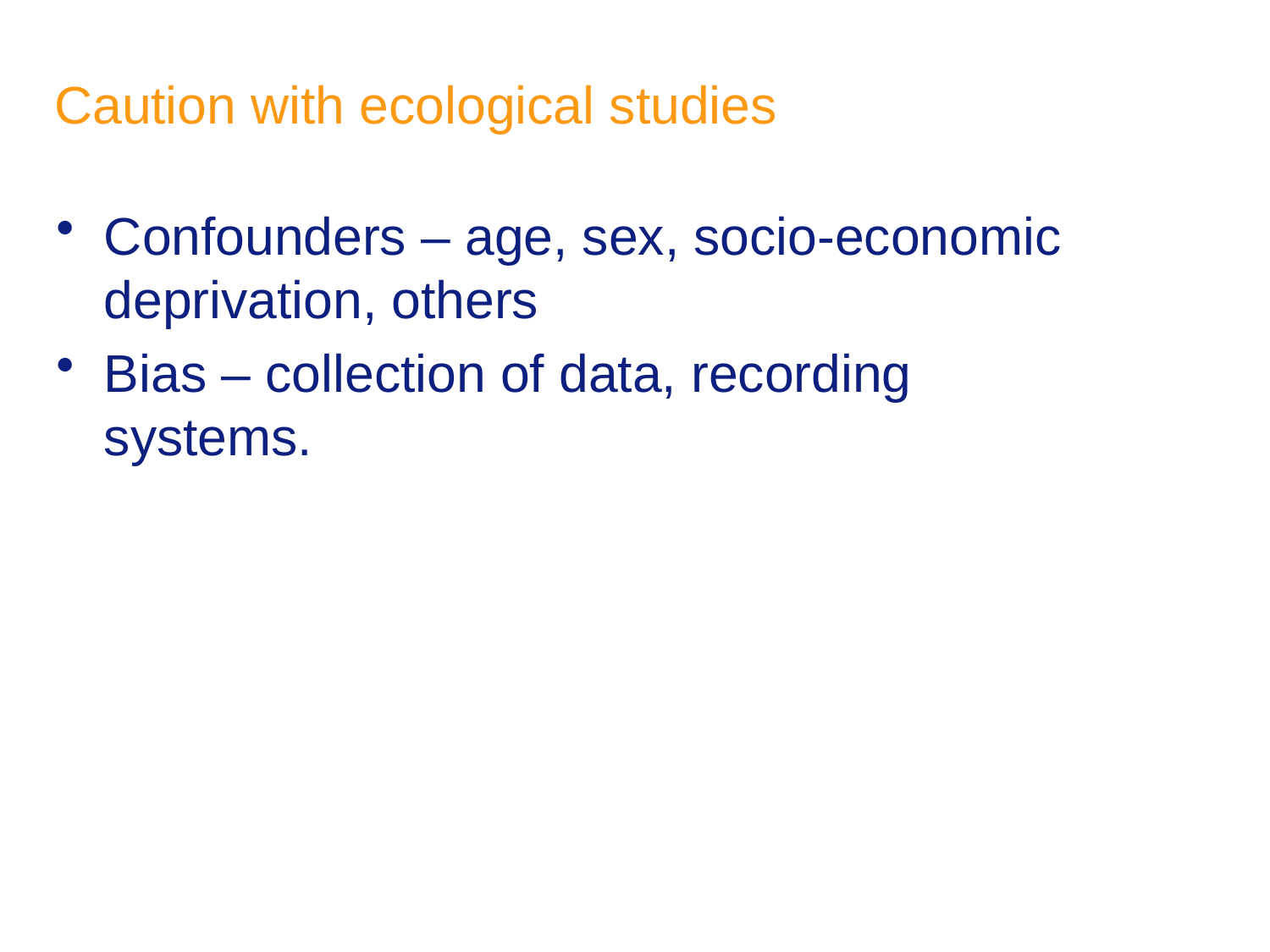

# Caution with ecological studies
Confounders – age, sex, socio-economic deprivation, others
Bias – collection of data, recording systems.